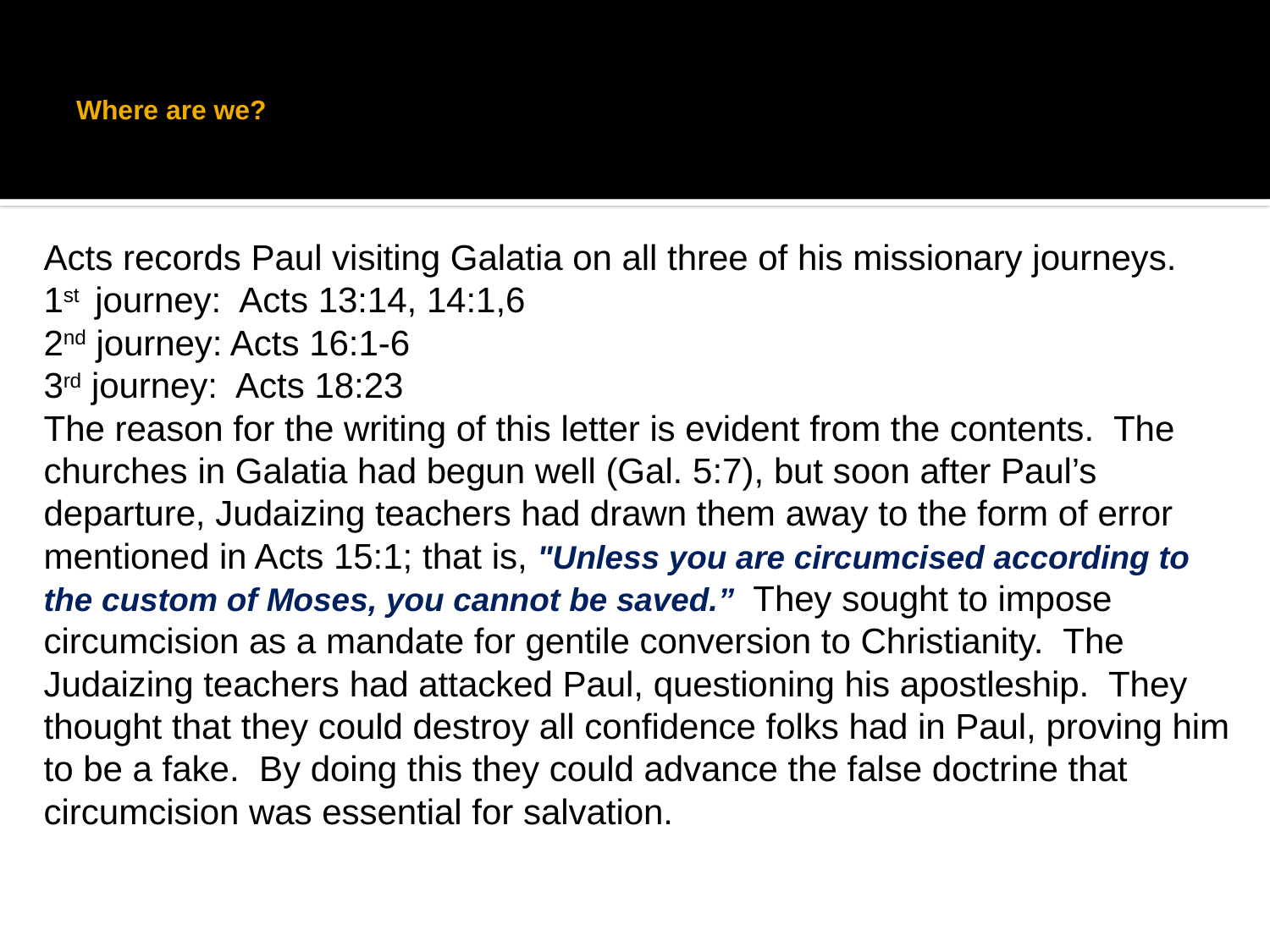

# Where are we?
Acts records Paul visiting Galatia on all three of his missionary journeys.
	1st  journey:  Acts 13:14, 14:1,6
	2nd journey: Acts 16:1-6
	3rd journey:  Acts 18:23
The reason for the writing of this letter is evident from the contents.  The churches in Galatia had begun well (Gal. 5:7), but soon after Paul’s departure, Judaizing teachers had drawn them away to the form of error mentioned in Acts 15:1; that is, "Unless you are circumcised according to the custom of Moses, you cannot be saved.”  They sought to impose circumcision as a mandate for gentile conversion to Christianity.  The Judaizing teachers had attacked Paul, questioning his apostleship.  They thought that they could destroy all confidence folks had in Paul, proving him to be a fake.  By doing this they could advance the false doctrine that circumcision was essential for salvation.